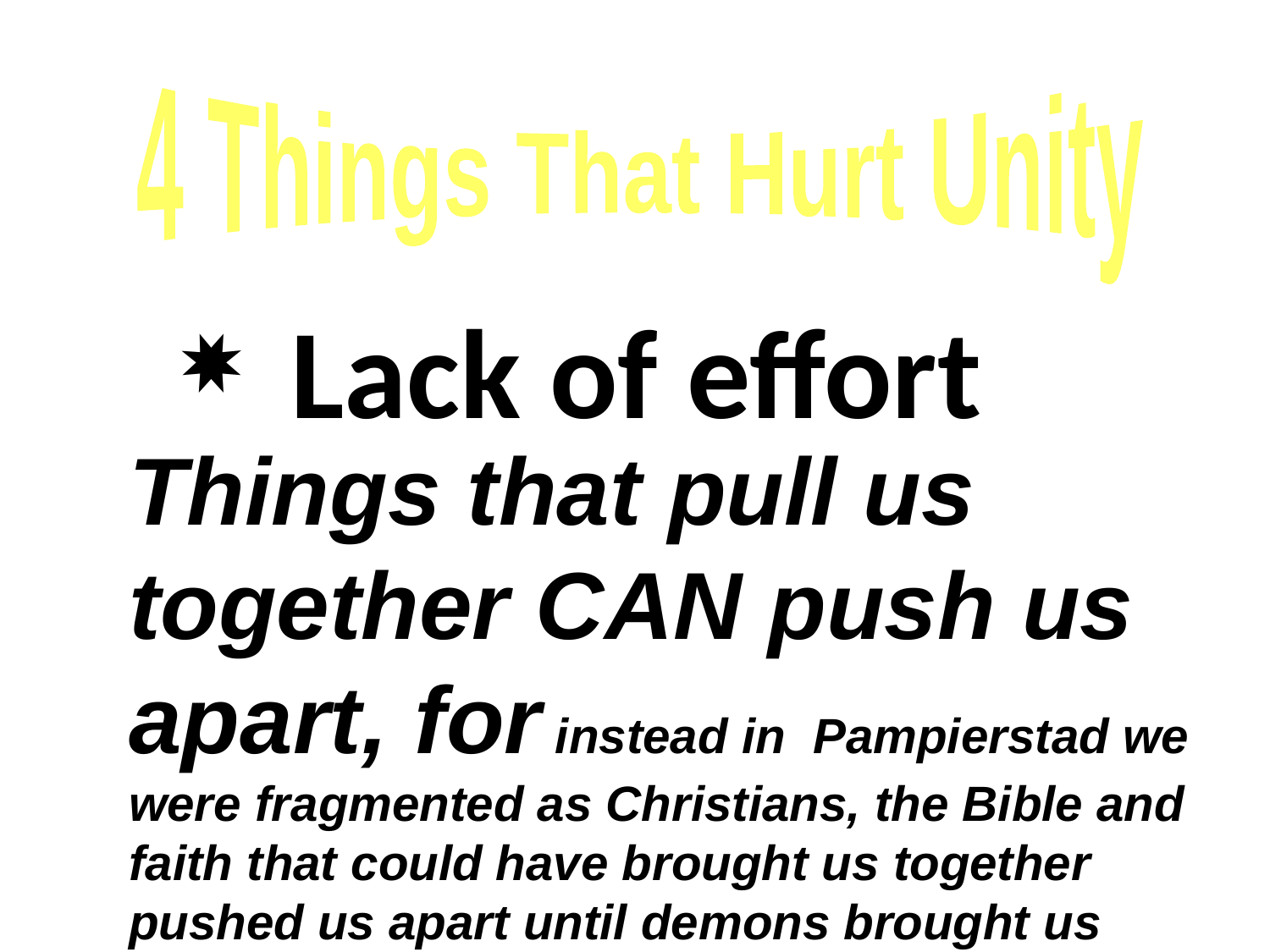

4 Things That Hurt Unity
  Lack of effort
Things that pull us together CAN push us apart, for instead in  Pampierstad we were fragmented as Christians, the Bible and faith that could have brought us together pushed us apart until demons brought us together, SHAME ON US!!